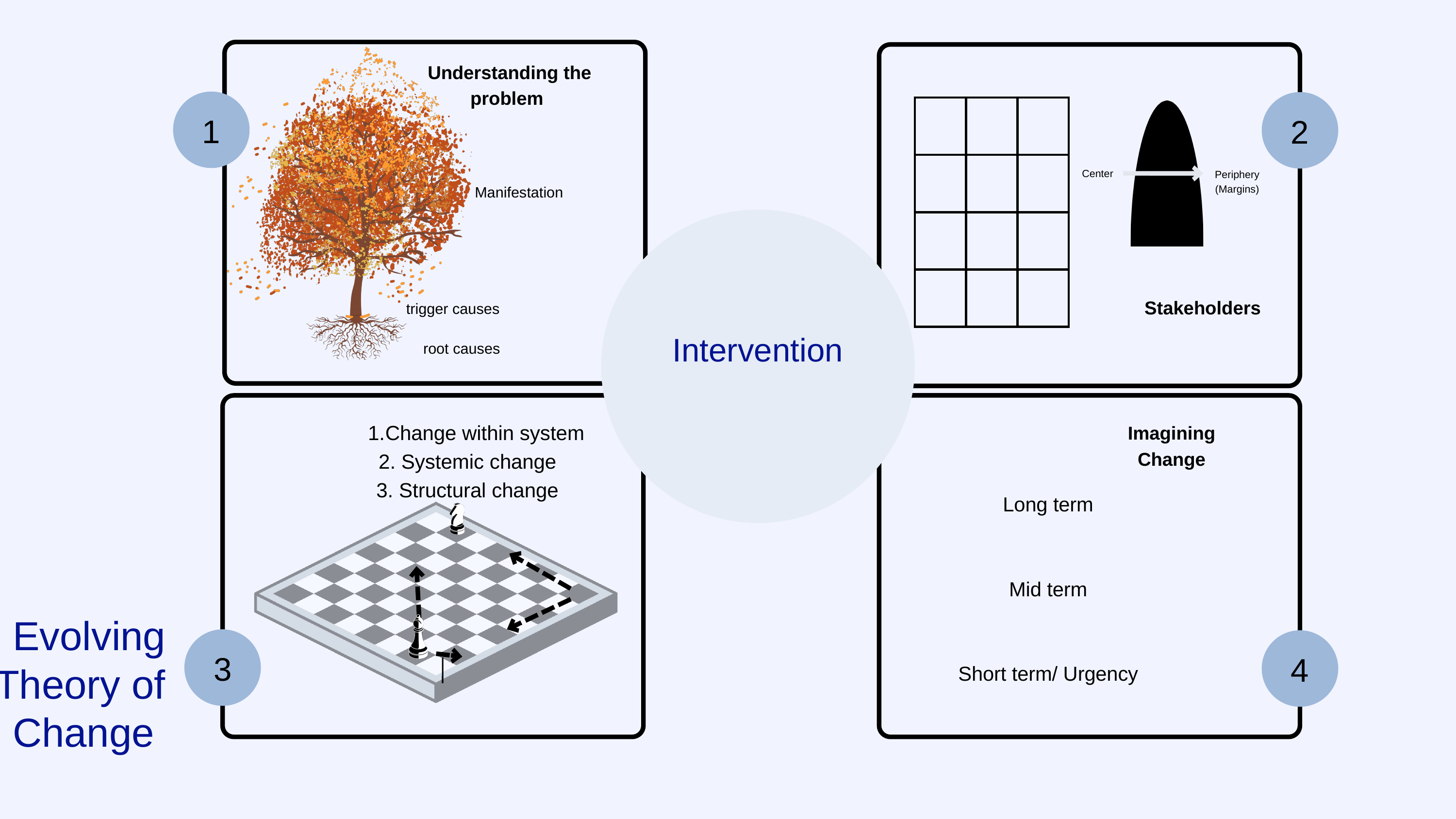

Understanding the problem

1

2
|  |  |  |
| --- | --- | --- |
|  |  |  |
|  |  |  |
|  |  |  |

Center
Periphery (Margins)

Manifestation

Intervention
Stakeholders
trigger causes

root causes

Change within system
2. Systemic change
3. Structural change
Imagining Change
Long term

Mid term

Short term/ Urgency

Evolving Theory of Change

3

4